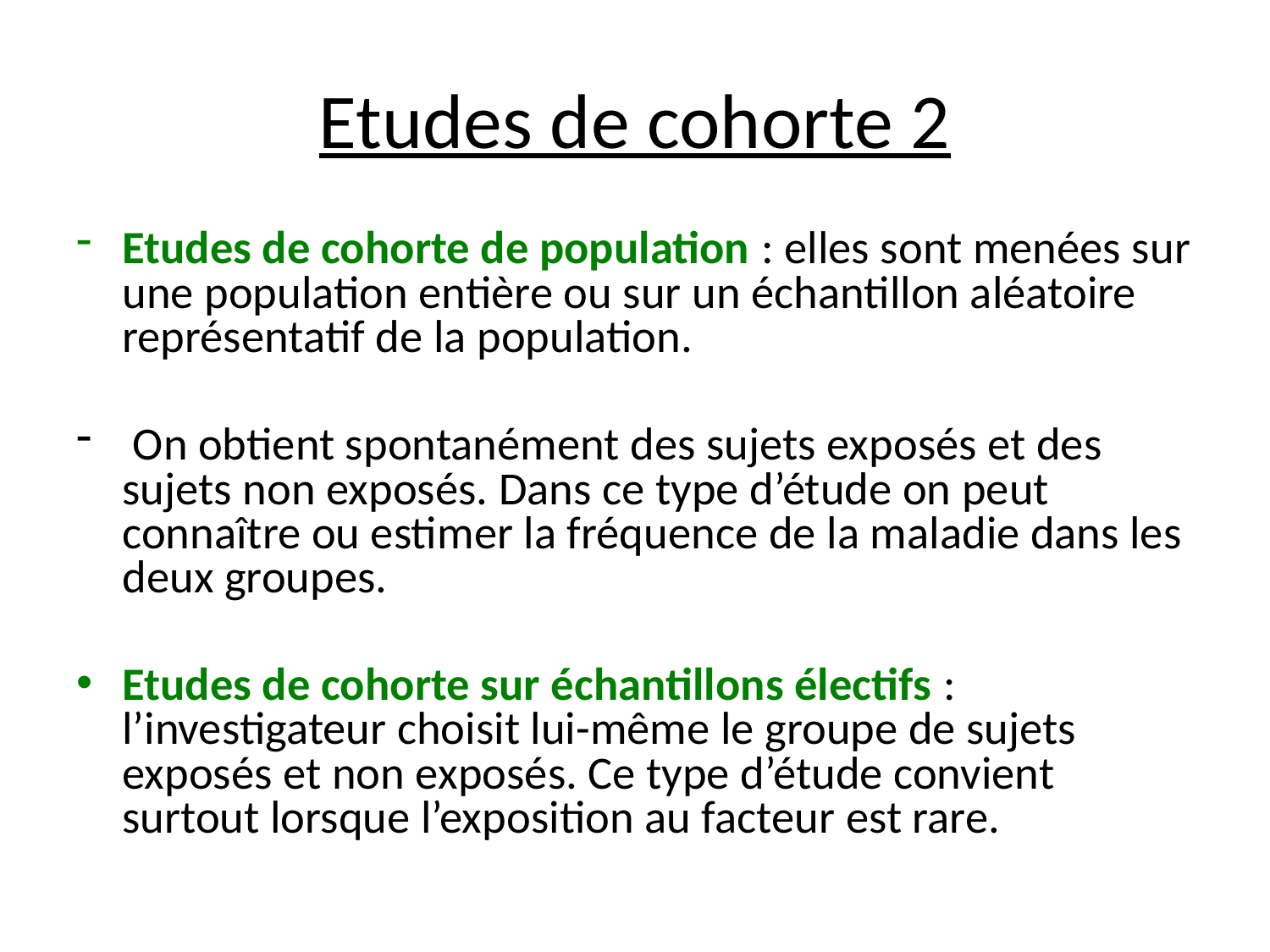

# Etudes de cohorte 2
Etudes de cohorte de population : elles sont menées sur une population entière ou sur un échantillon aléatoire représentatif de la population.

 On obtient spontanément des sujets exposés et des sujets non exposés. Dans ce type d’étude on peut connaître ou estimer la fréquence de la maladie dans les deux groupes.

Etudes de cohorte sur échantillons électifs : l’investigateur choisit lui-même le groupe de sujets exposés et non exposés. Ce type d’étude convient surtout lorsque l’exposition au facteur est rare.